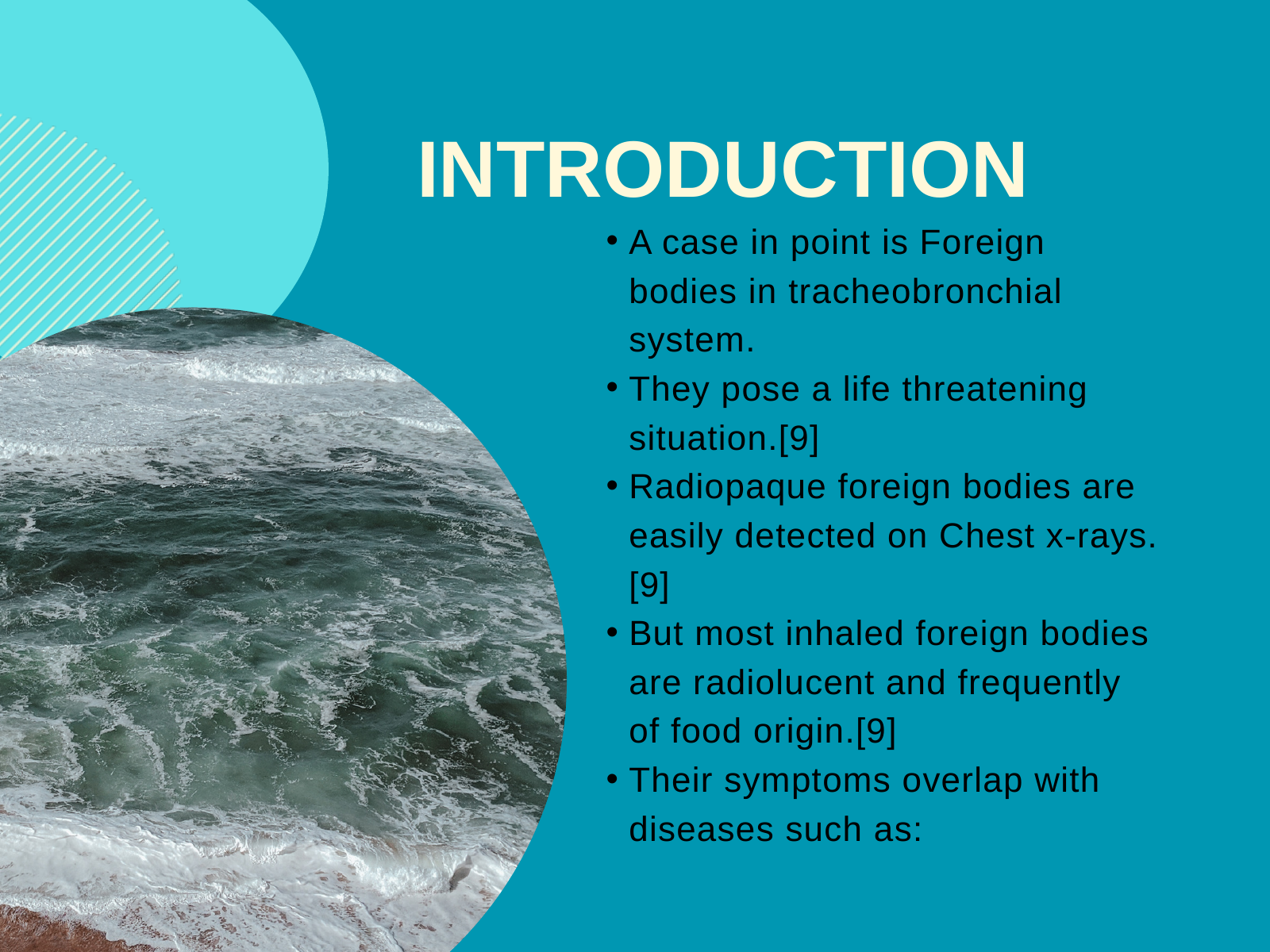

INTRODUCTION
A case in point is Foreign bodies in tracheobronchial system.
They pose a life threatening situation.[9]
Radiopaque foreign bodies are easily detected on Chest x-rays.[9]
But most inhaled foreign bodies are radiolucent and frequently of food origin.[9]
Their symptoms overlap with diseases such as: